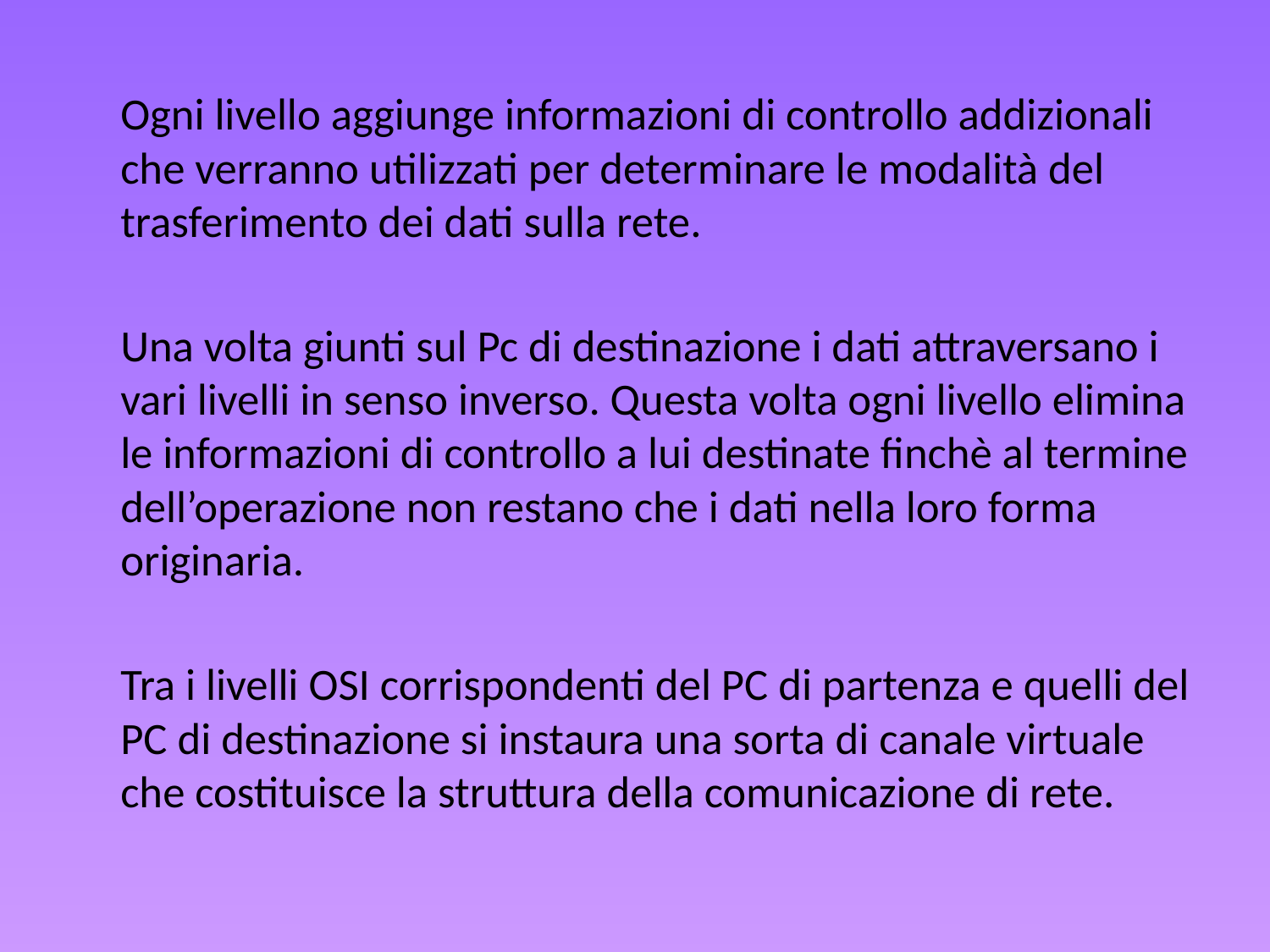

Ogni livello aggiunge informazioni di controllo addizionali che verranno utilizzati per determinare le modalità del trasferimento dei dati sulla rete.

	Una volta giunti sul Pc di destinazione i dati attraversano i vari livelli in senso inverso. Questa volta ogni livello elimina le informazioni di controllo a lui destinate finchè al termine dell’operazione non restano che i dati nella loro forma originaria.

	Tra i livelli OSI corrispondenti del PC di partenza e quelli del PC di destinazione si instaura una sorta di canale virtuale che costituisce la struttura della comunicazione di rete.